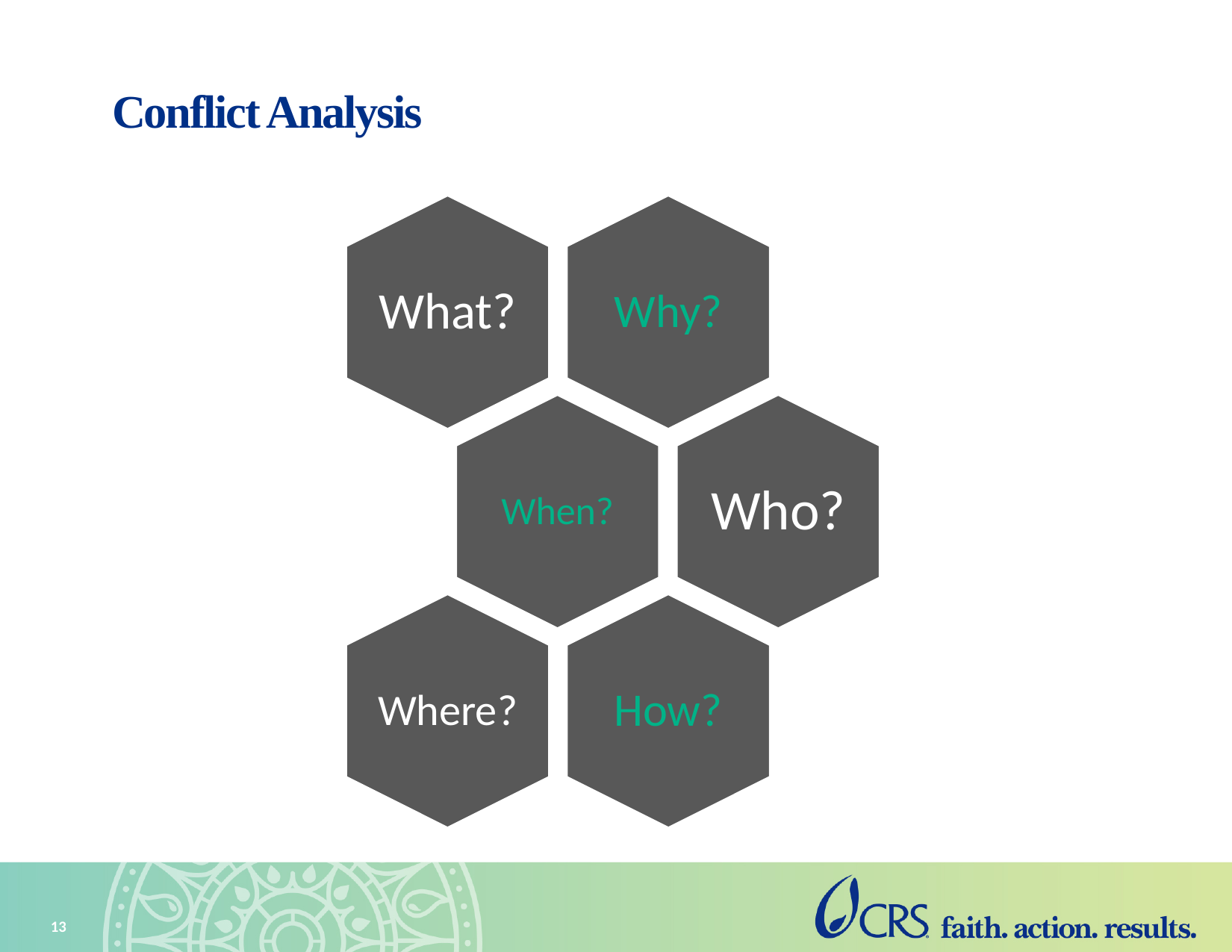

# Conflict Analysis
Why?
What?
When?
Who?
How?
Where?
13